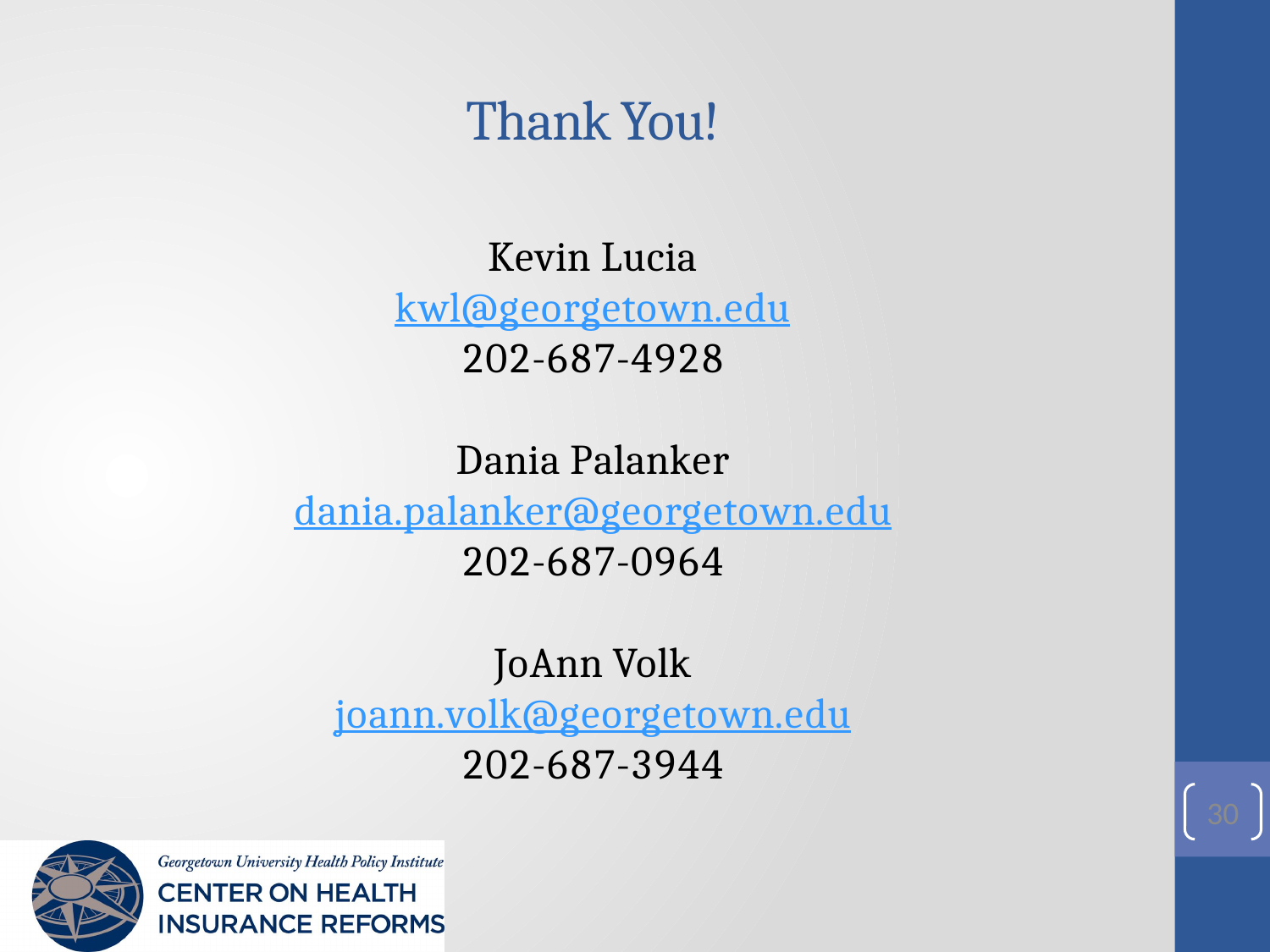

# Thank You!
Kevin Lucia
kwl@georgetown.edu
202-687-4928

Dania Palanker
dania.palanker@georgetown.edu
202-687-0964

JoAnn Volk
joann.volk@georgetown.edu
202-687-3944
30